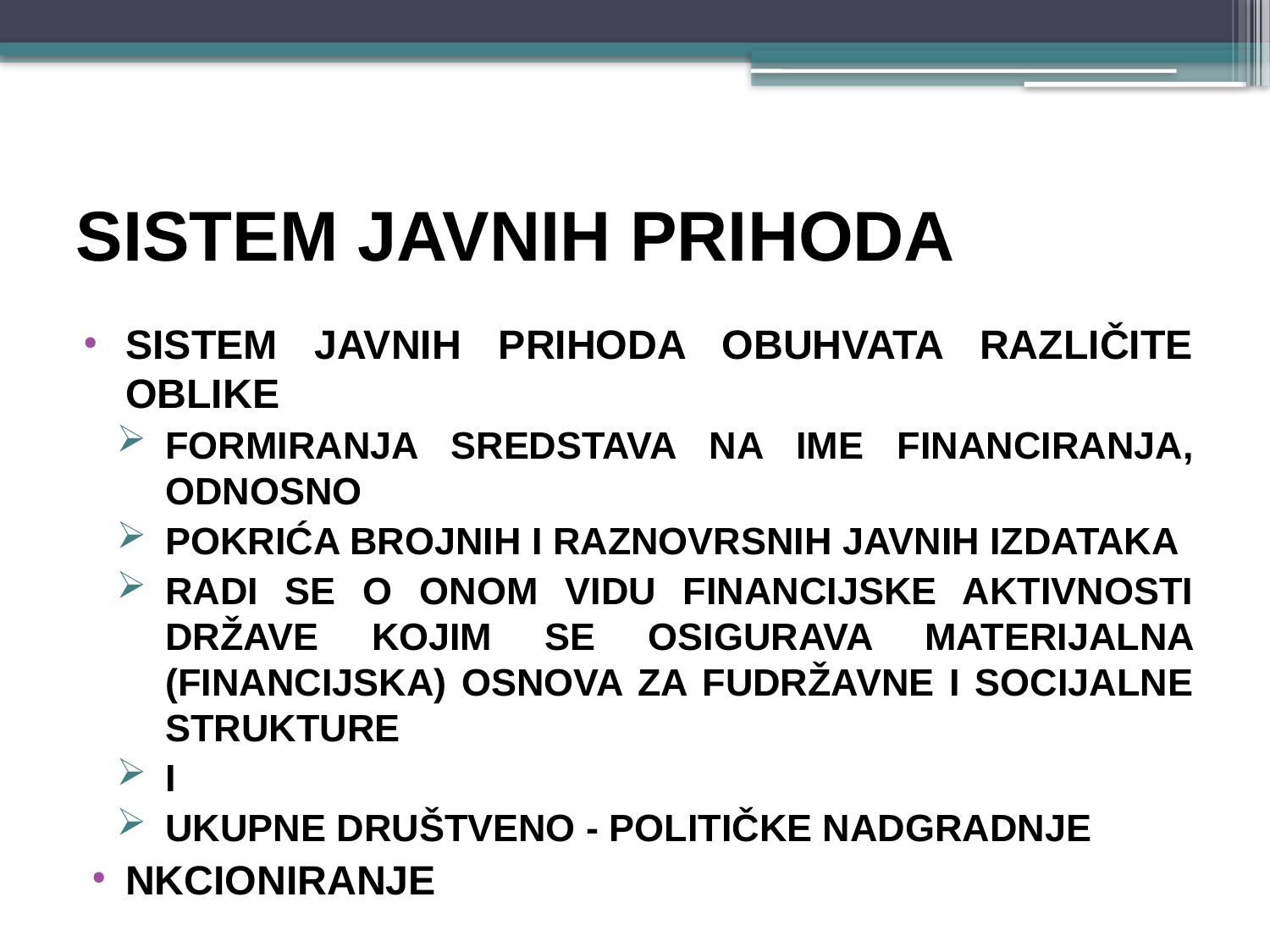

# SISTEM JAVNIH PRIHODA
SISTEM JAVNIH PRIHODA obuhvata različite oblike
formiranja sredstava na ime financiranja, odnosno
pokrića brojnih i raznovrsnih javnih izdataka
Radi se o onom vidu financijske aktivnosti države kojim se osigurava materijalna (financijska) osnova za fudržavne i socijalne strukture
i
ukupne društveno - političke nadgradnje
nkcioniranje